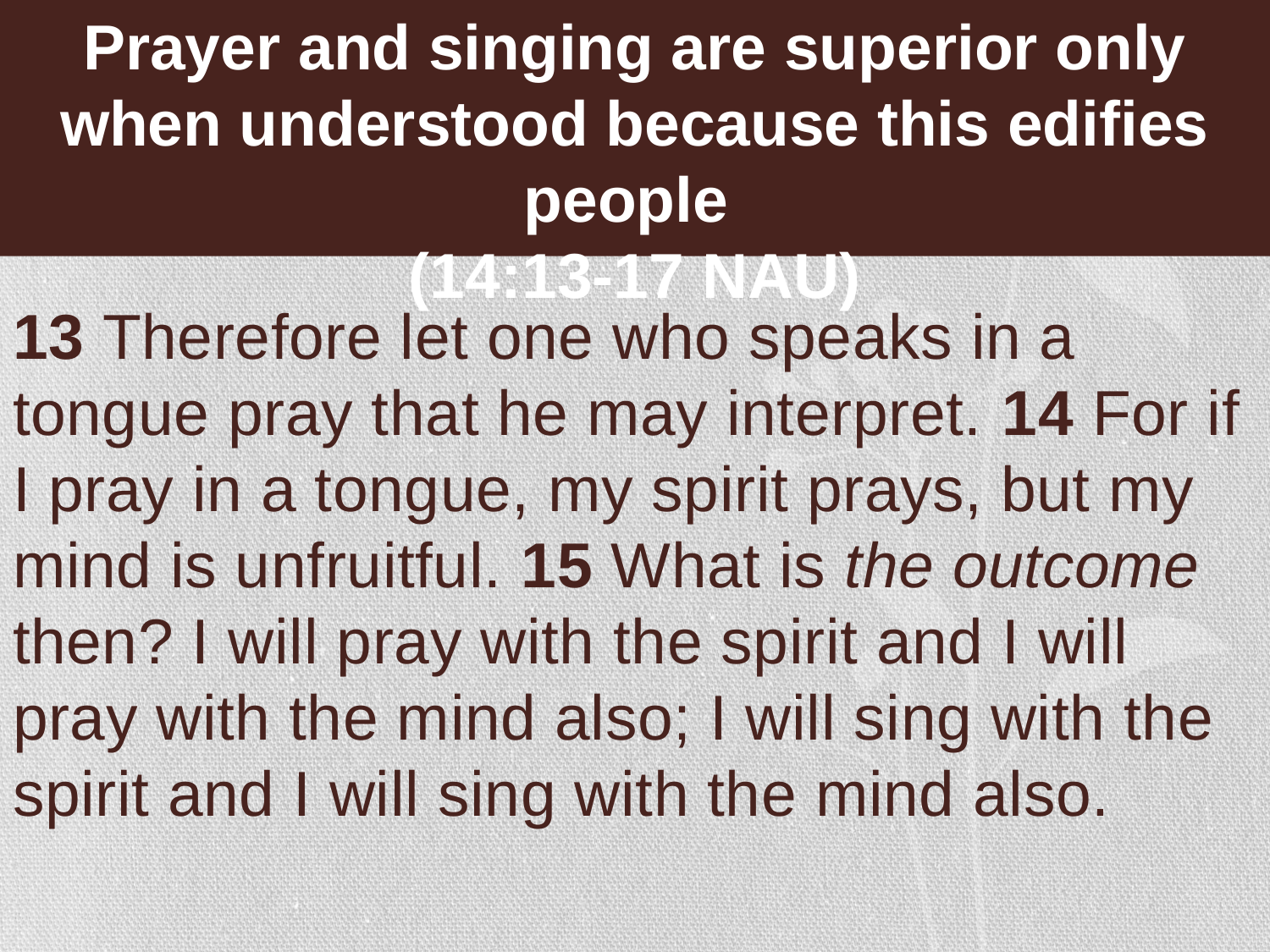

# Prayer and singing are superior only when understood because this edifies people (14:13-17 NAU)
13 Therefore let one who speaks in a tongue pray that he may interpret. 14 For if I pray in a tongue, my spirit prays, but my mind is unfruitful. 15 What is the outcome then? I will pray with the spirit and I will pray with the mind also; I will sing with the spirit and I will sing with the mind also.